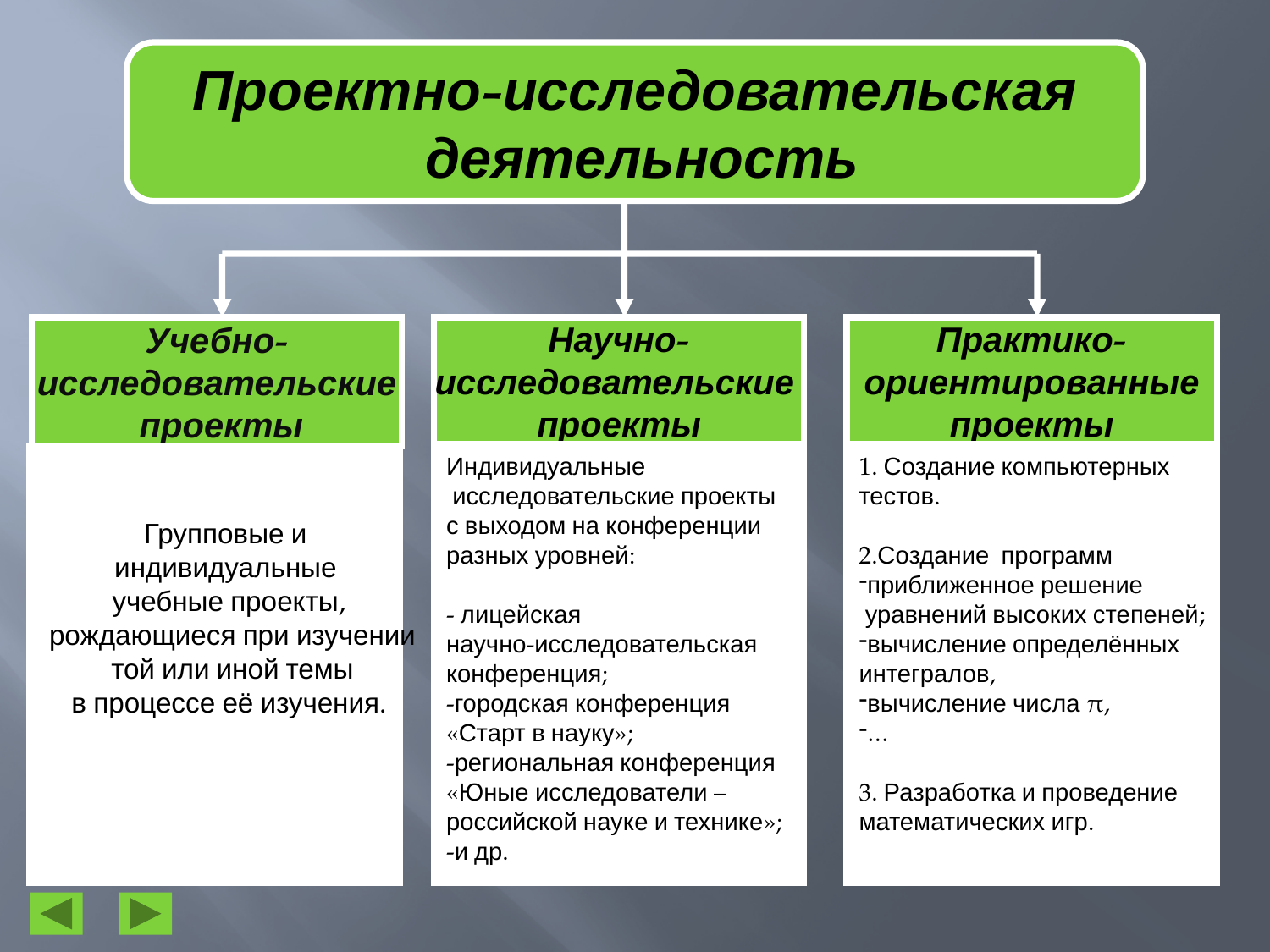

Проектно-исследовательская
 деятельность

Учебно-
исследовательские
 проекты
Научно-
исследовательские
проекты
Практико-
ориентированные
проекты
Индивидуальные
 исследовательские проекты
с выходом на конференции
разных уровней:

- лицейская
научно-исследовательская
конференция;
-городская конференция
«Старт в науку»;
-региональная конференция
«Юные исследователи –
российской науке и технике»;
-и др.

1. Создание компьютерных
тестов.

2.Создание  программ
приближенное решение
 уравнений высоких степеней;
вычисление определённых
интегралов,
вычисление числа π,
…

3. Разработка и проведение
математических игр.

Групповые и
индивидуальные
учебные проекты,
 рождающиеся при изучении
 той или иной темы
 в процессе её изучения.